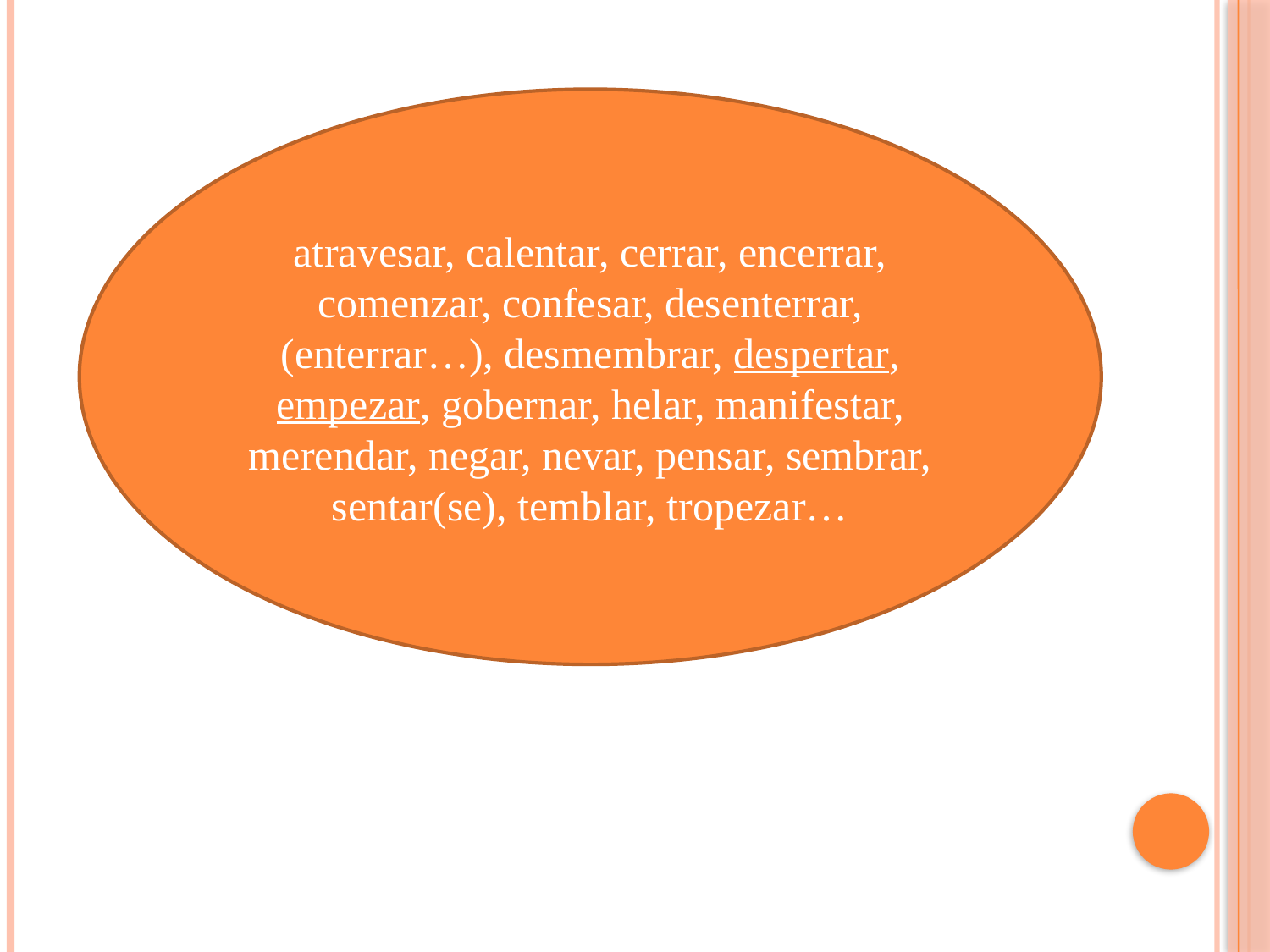

atravesar, calentar, cerrar, encerrar, comenzar, confesar, desenterrar, (enterrar…), desmembrar, despertar, empezar, gobernar, helar, manifestar, merendar, negar, nevar, pensar, sembrar, sentar(se), temblar, tropezar…